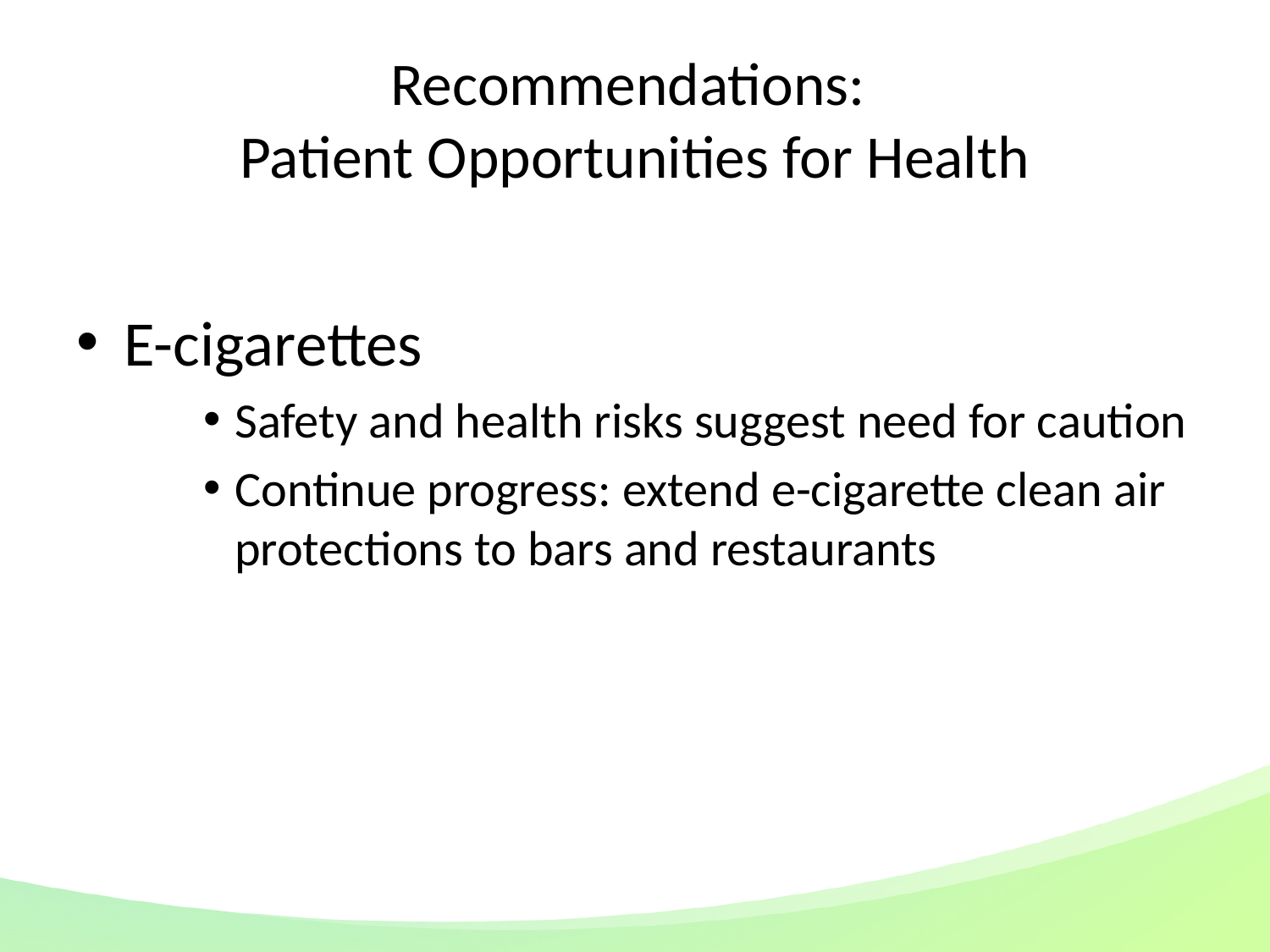

# Recommendations: Patient Opportunities for Health
E-cigarettes
Safety and health risks suggest need for caution
Continue progress: extend e-cigarette clean air protections to bars and restaurants